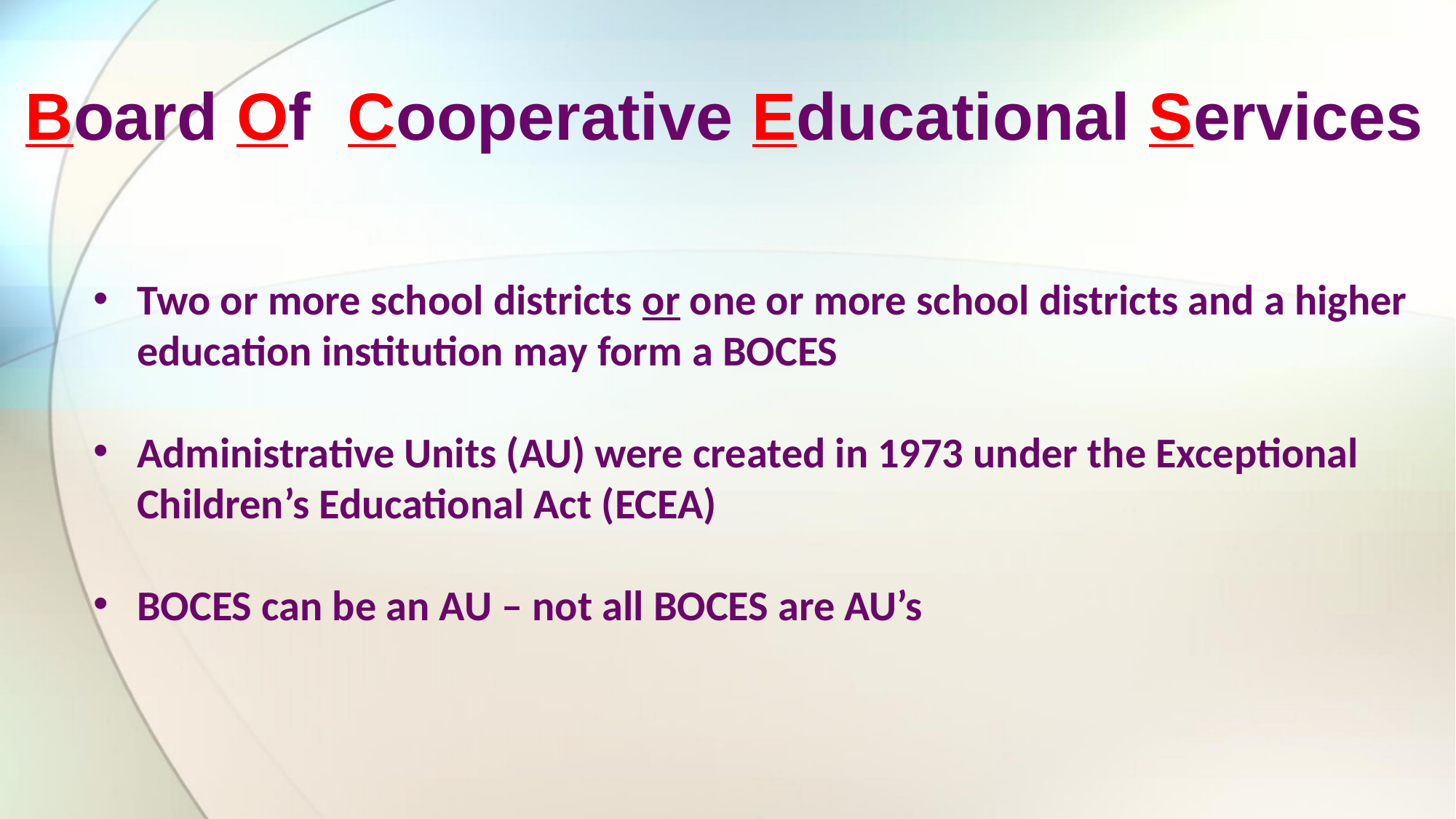

Board Of  Cooperative Educational Services
Two or more school districts or one or more school districts and a higher education institution may form a BOCES

Administrative Units (AU) were created in 1973 under the Exceptional Children’s Educational Act (ECEA)

BOCES can be an AU – not all BOCES are AU’s